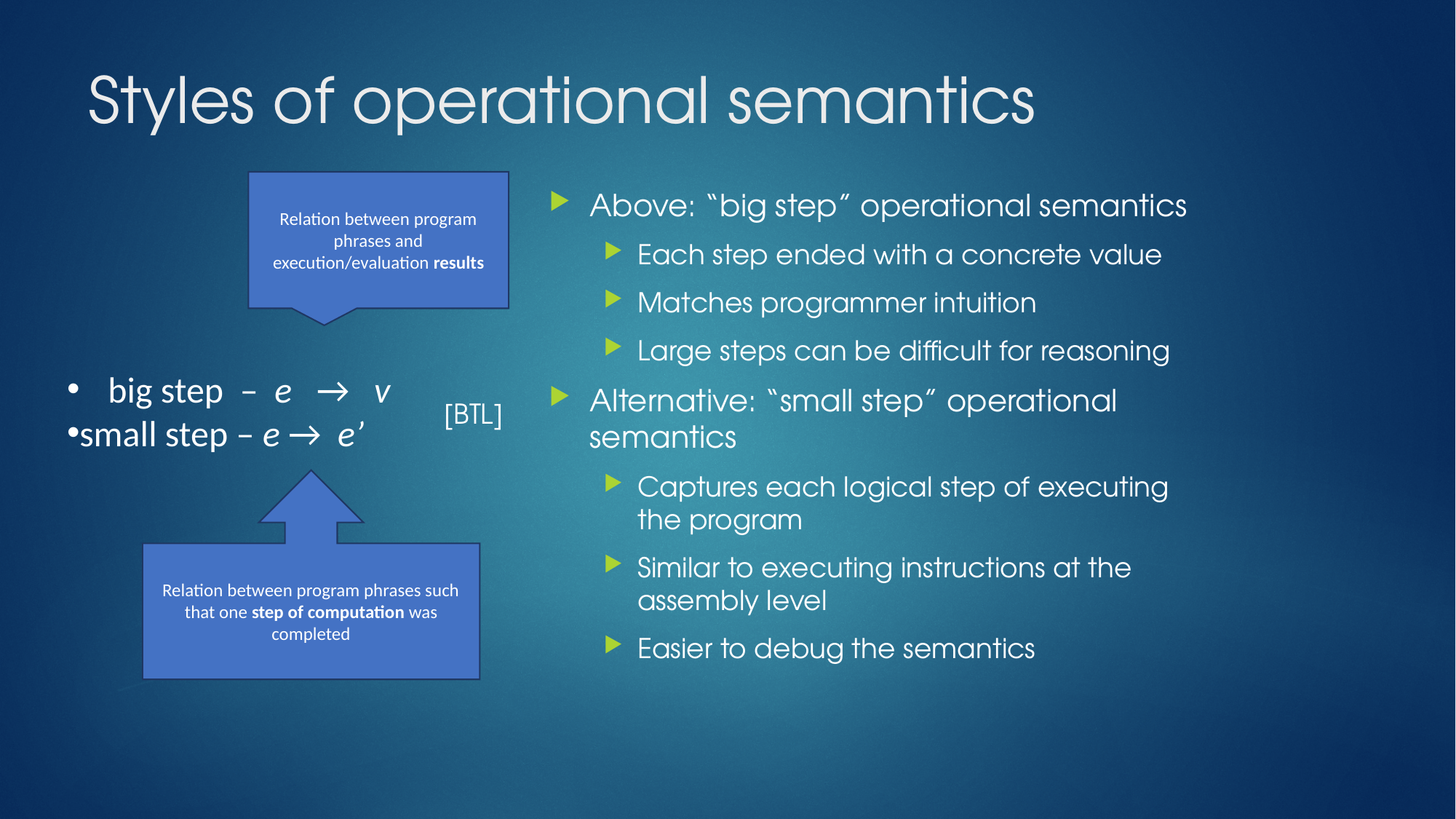

# Styles of operational semantics

Relation between program phrases and execution/evaluation results
Above: “big step” operational semantics
Each step ended with a concrete value
Matches programmer intuition
Large steps can be difficult for reasoning
Alternative: “small step” operational semantics
Captures each logical step of executing the program
Similar to executing instructions at the assembly level
Easier to debug the semantics

big step  –  e   →   v
small step – e →  e’

[BTL]
Relation between program phrases such that one step of computation was completed